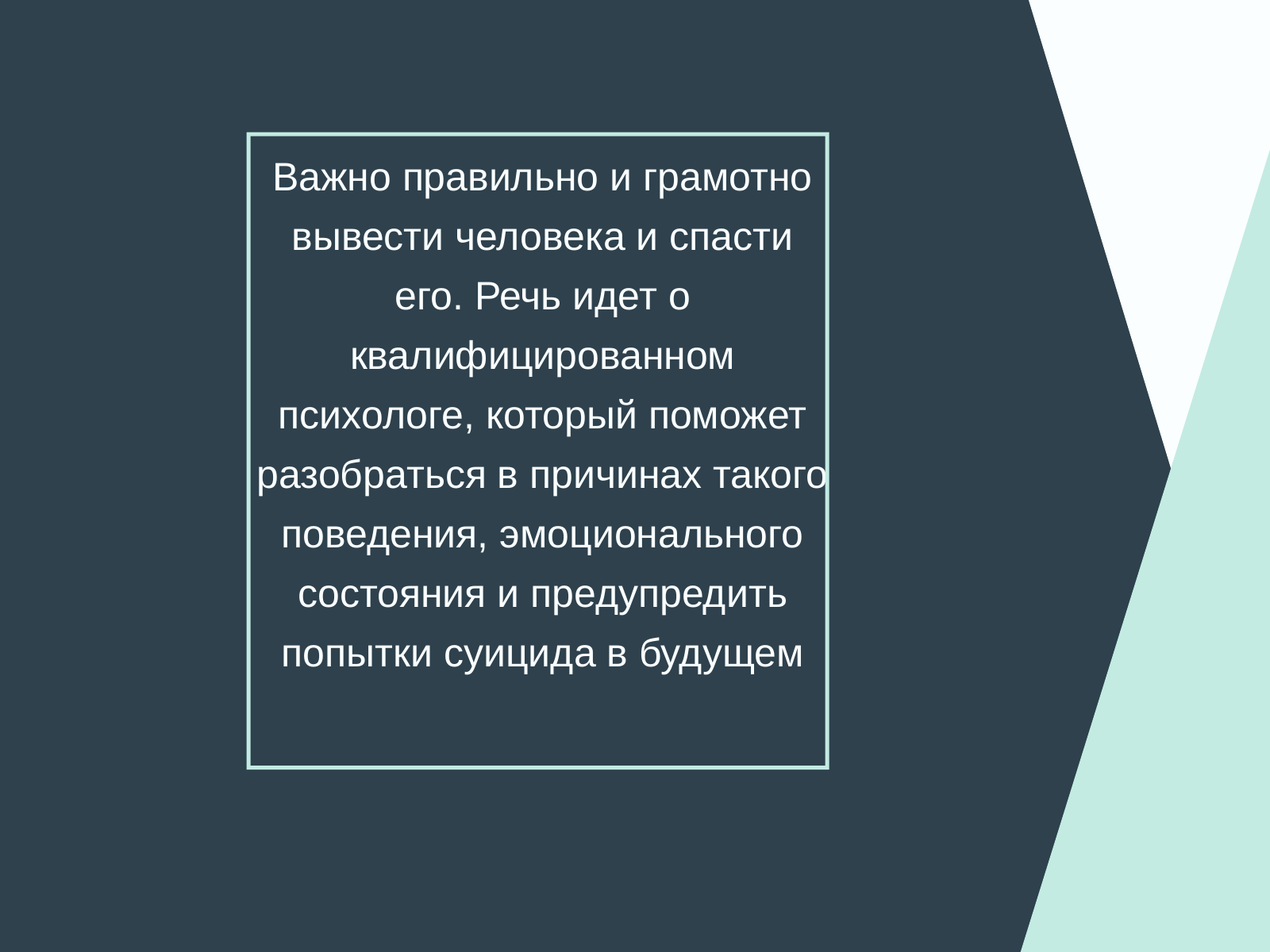

Важно правильно и грамотно вывести человека и спасти его. Речь идет о квалифицированном психологе, который поможет разобраться в причинах такого поведения, эмоционального состояния и предупредить попытки суицида в будущем